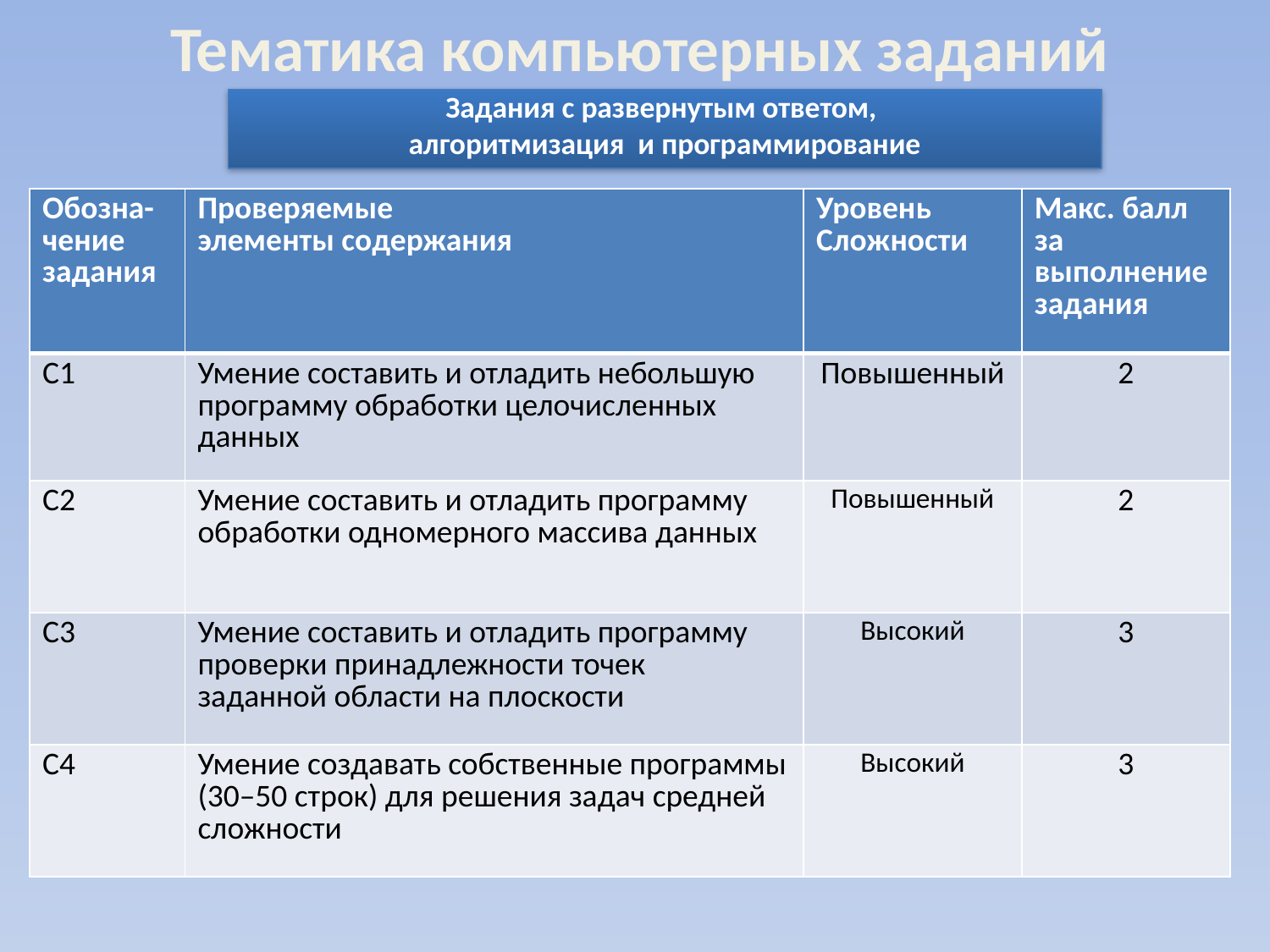

Тематика компьютерных заданий
Задания с развернутым ответом,
алгоритмизация  и программирование
| Обозна-чение задания | Проверяемые элементы содержания | Уровень Сложности | Макс. балл за выполнение задания |
| --- | --- | --- | --- |
| С1 | Умение составить и отладить небольшую программу обработки целочисленных данных | Повышенный | 2 |
| С2 | Умение составить и отладить программу обработки одномерного массива данных | Повышенный | 2 |
| С3 | Умение составить и отладить программу проверки принадлежности точек заданной области на плоскости | Высокий | 3 |
| С4 | Умение создавать собственные программы (30–50 строк) для решения задач средней сложности | Высокий | 3 |